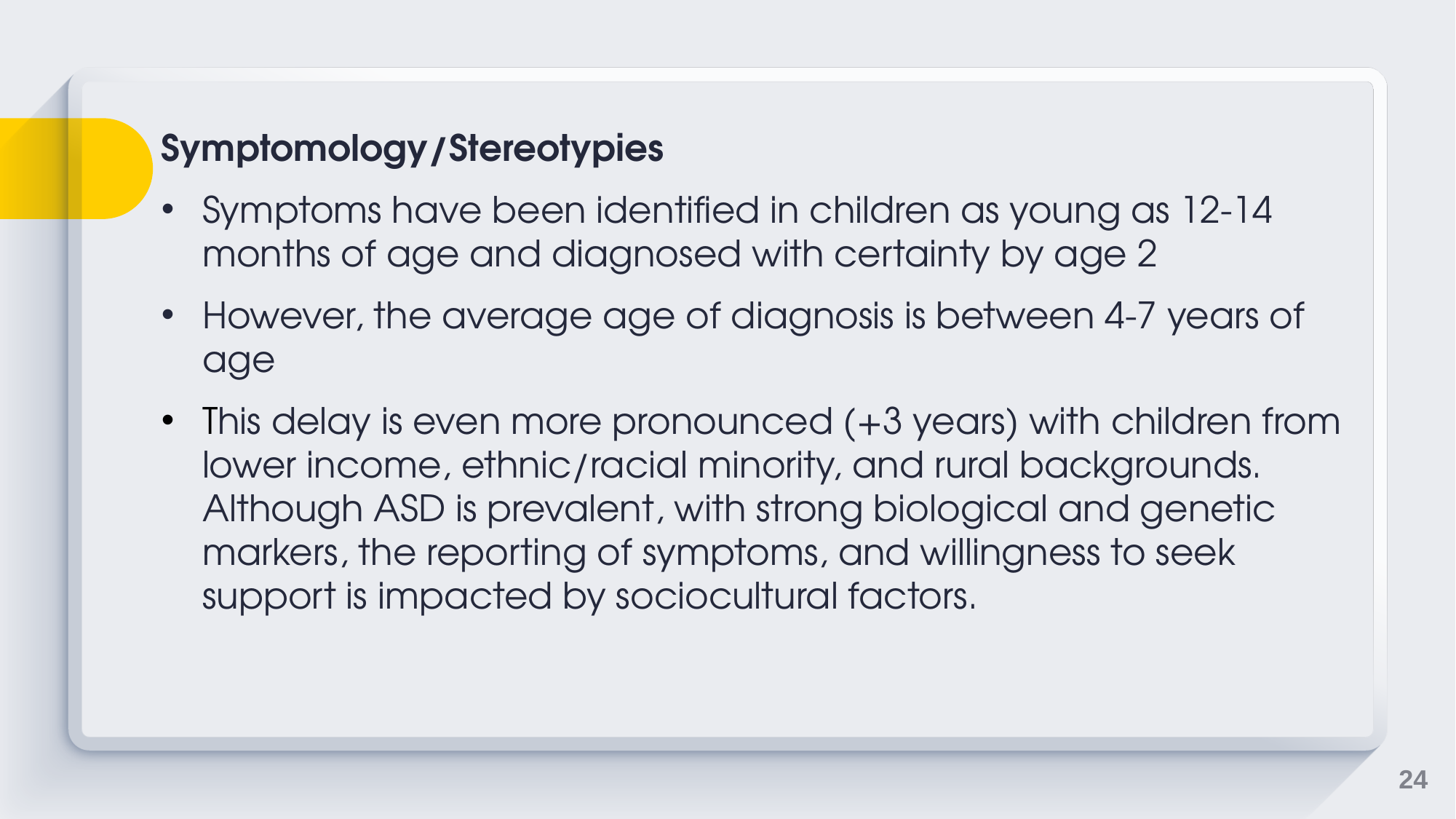

Symptomology/Stereotypies
Symptoms have been identified in children as young as 12-14 months of age and diagnosed with certainty by age 2
However, the average age of diagnosis is between 4-7 years of age
This delay is even more pronounced (+3 years) with children from lower income, ethnic/racial minority, and rural backgrounds. Although ASD is prevalent, with strong biological and genetic markers, the reporting of symptoms, and willingness to seek support is impacted by sociocultural factors.
24